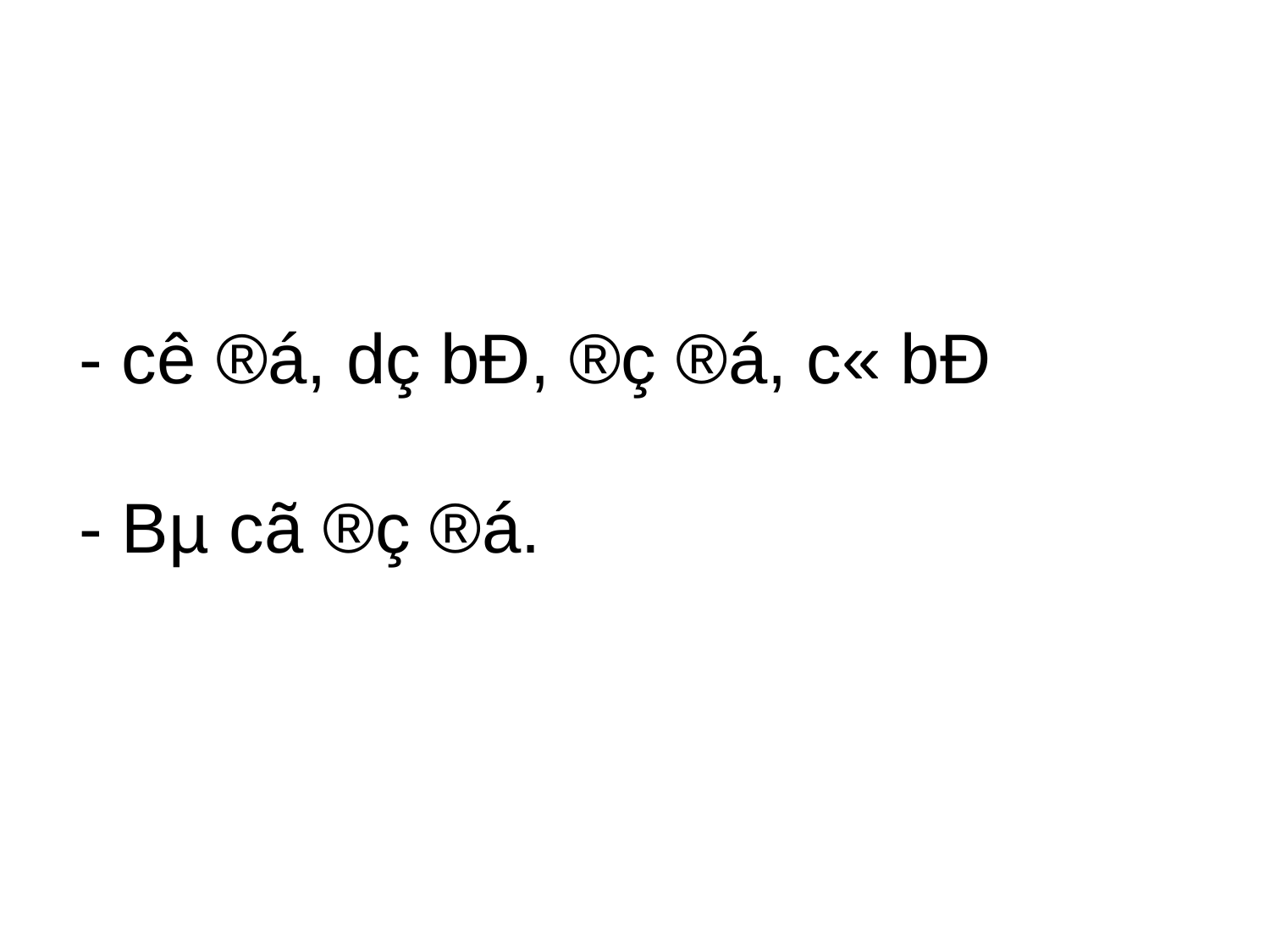

- cê ®á, dç bÐ, ®ç ®á, c« bÐ
- Bµ cã ®ç ®á.